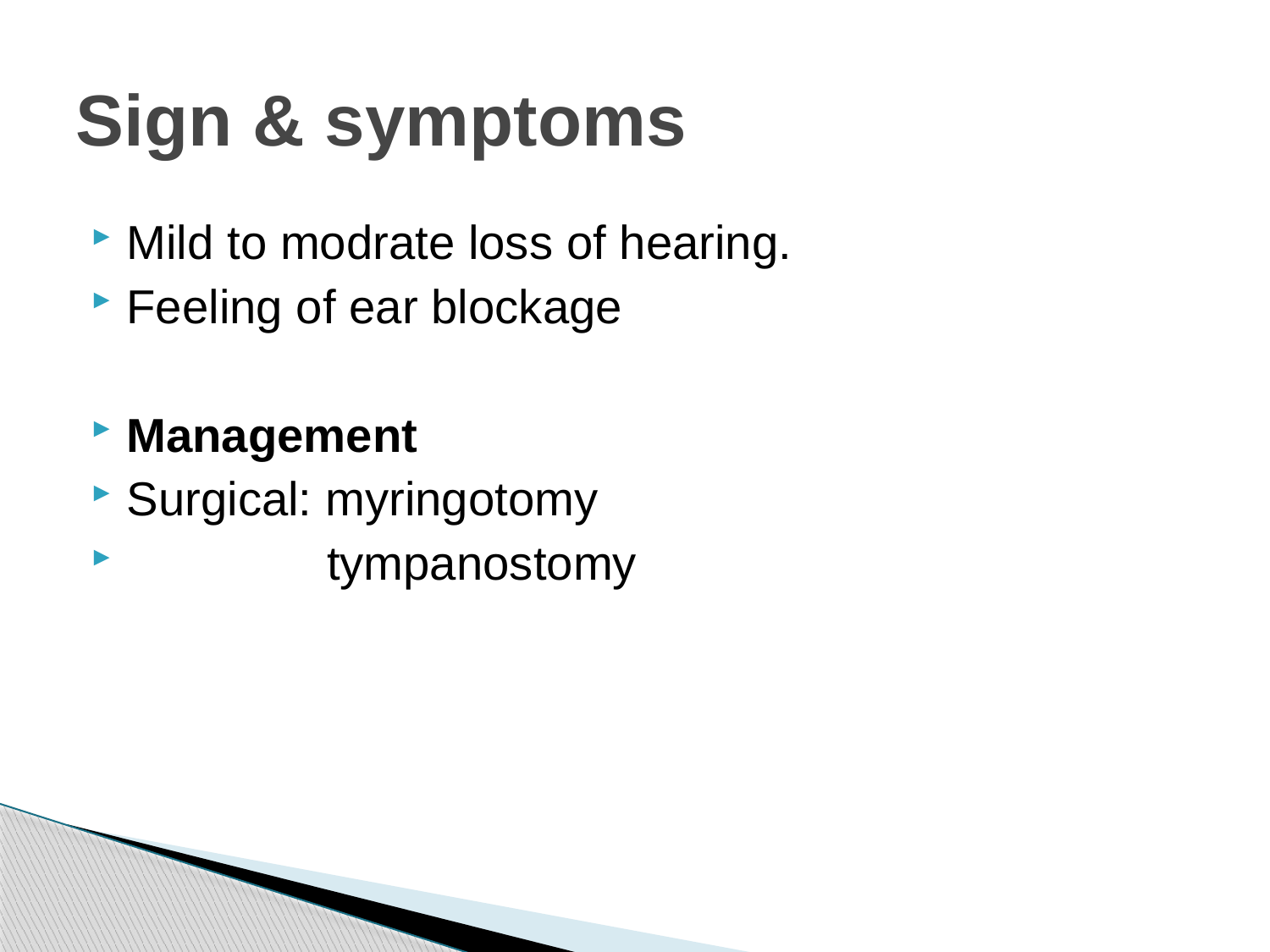

# Sign & symptoms
Mild to modrate loss of hearing.
Feeling of ear blockage

Management
Surgical: myringotomy
               tympanostomy